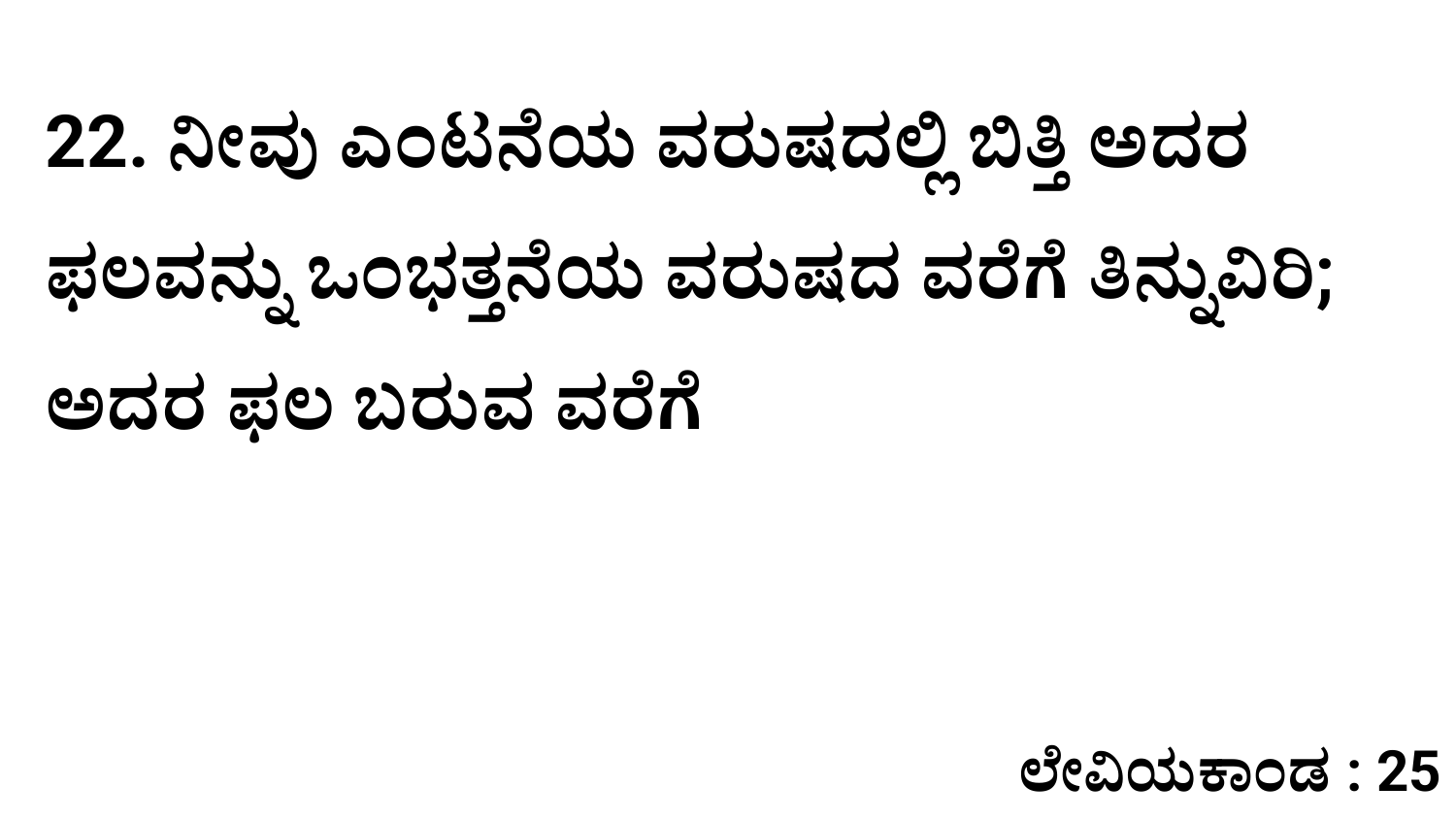

22. ನೀವು ಎಂಟನೆಯ ವರುಷದಲ್ಲಿ ಬಿತ್ತಿ ಅದರ ಫಲವನ್ನು ಒಂಭತ್ತನೆಯ ವರುಷದ ವರೆಗೆ ತಿನ್ನುವಿರಿ; ಅದರ ಫಲ ಬರುವ ವರೆಗೆ
ಲೇವಿಯಕಾಂಡ : 25